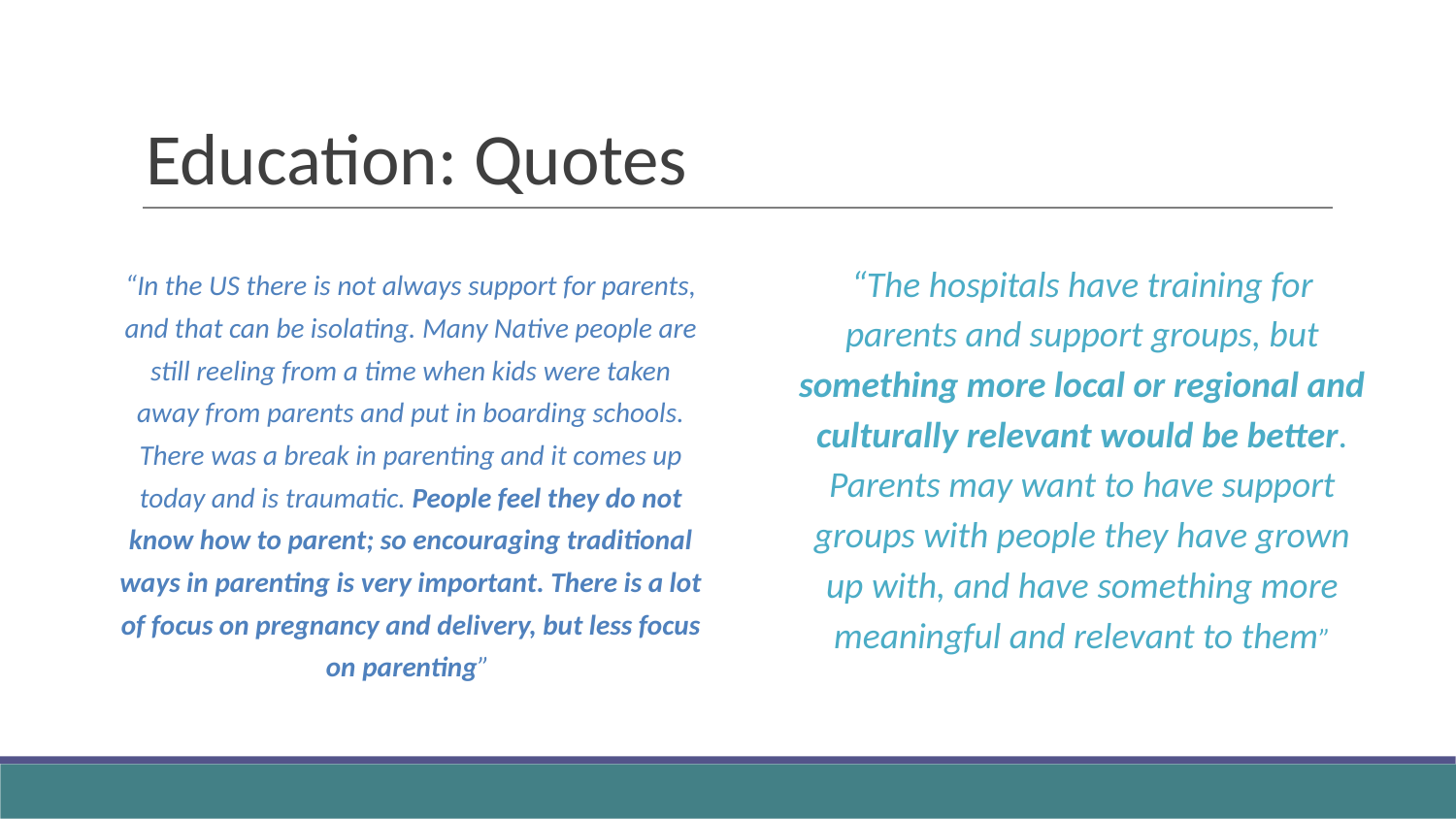

# Education: Quotes
“In the US there is not always support for parents, and that can be isolating. Many Native people are still reeling from a time when kids were taken away from parents and put in boarding schools. There was a break in parenting and it comes up today and is traumatic. People feel they do not know how to parent; so encouraging traditional ways in parenting is very important. There is a lot of focus on pregnancy and delivery, but less focus on parenting”
“The hospitals have training for parents and support groups, but something more local or regional and culturally relevant would be better. Parents may want to have support groups with people they have grown up with, and have something more meaningful and relevant to them”